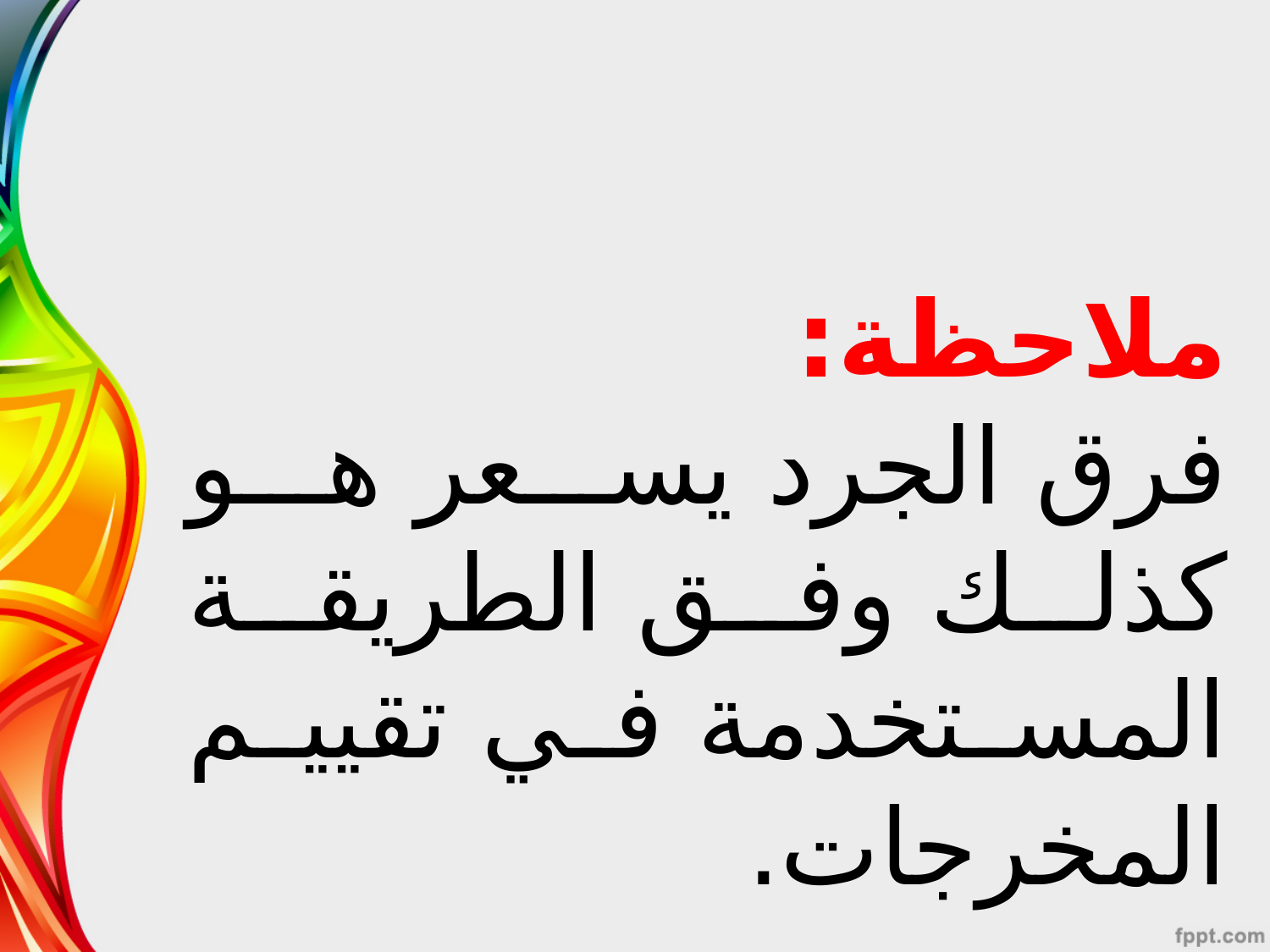

ملاحظة:
فرق الجرد يسعر هو كذلك وفق الطريقة المستخدمة في تقييم المخرجات.